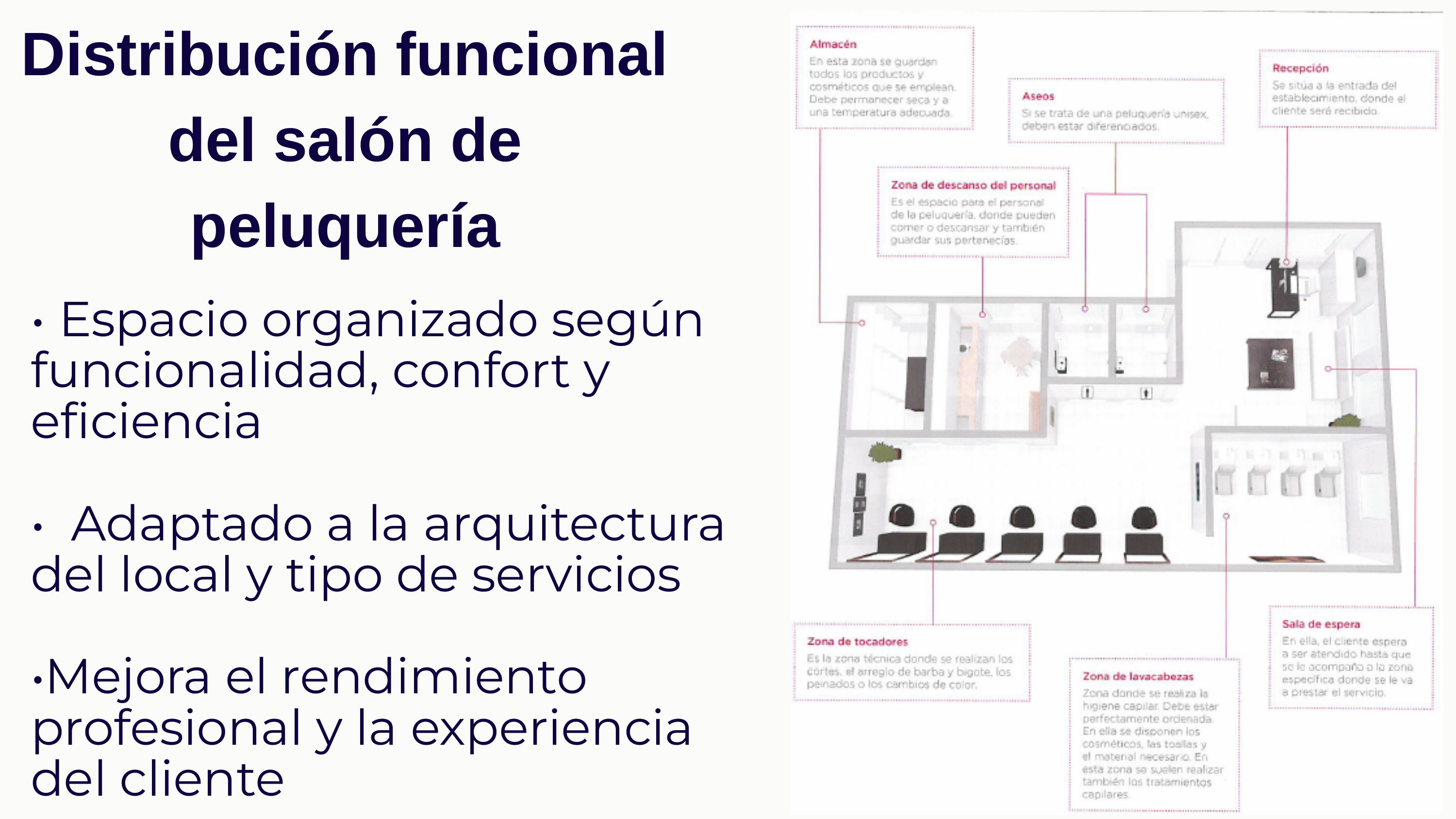

Distribución funcional del salón de peluquería

• Espacio organizado según funcionalidad, confort y eficiencia

•  Adaptado a la arquitectura del local y tipo de servicios

•Mejora el rendimiento profesional y la experiencia del cliente